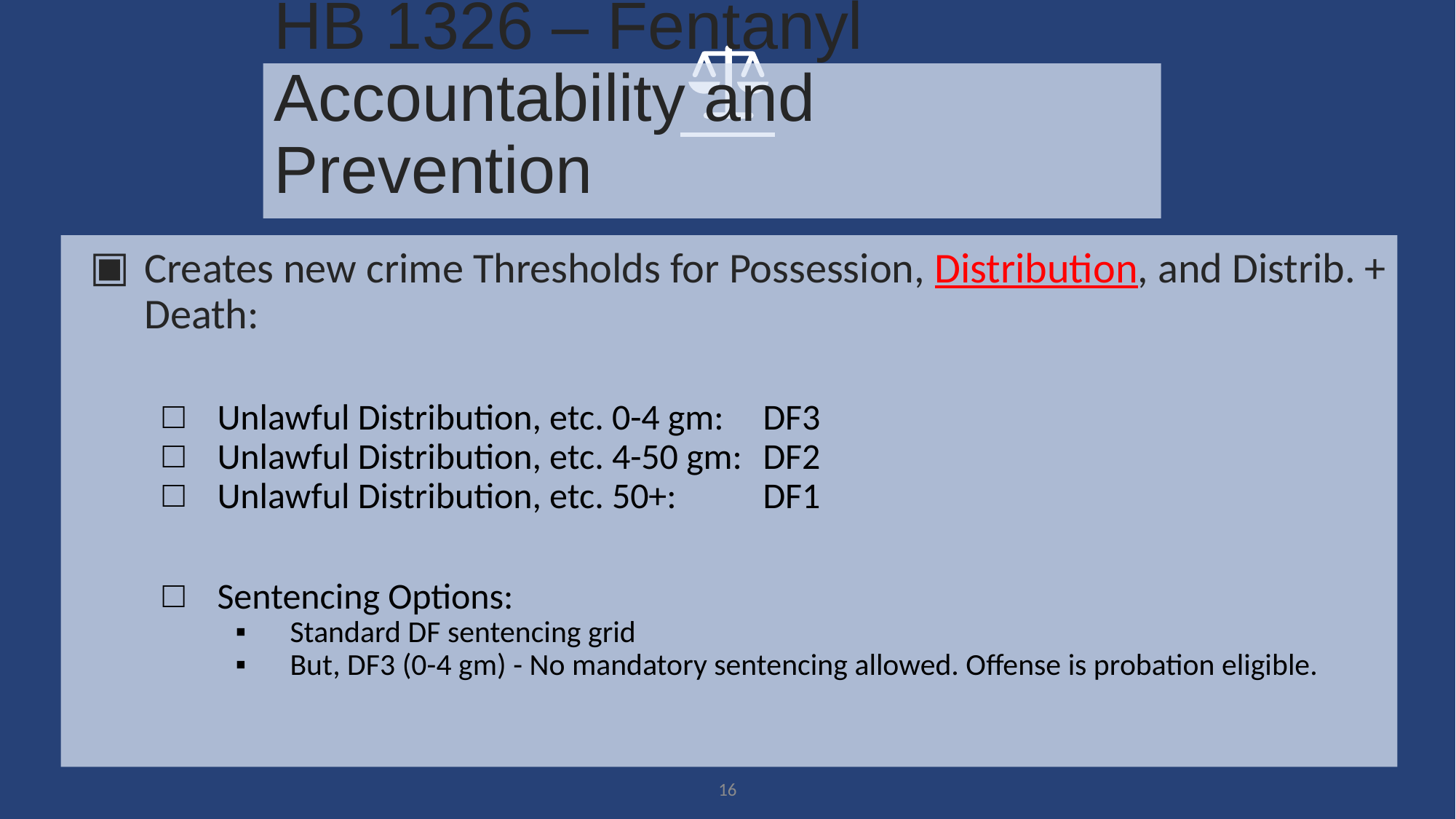

# HB 1326 – Fentanyl Accountability and Prevention
Creates new crime Thresholds for Possession, Distribution, and Distrib. + Death:

Unlawful Distribution, etc. 0-4 gm: 	DF3
Unlawful Distribution, etc. 4-50 gm: 	DF2
Unlawful Distribution, etc. 50+: 	DF1

Sentencing Options:
Standard DF sentencing grid
But, DF3 (0-4 gm) - No mandatory sentencing allowed. Offense is probation eligible.

16